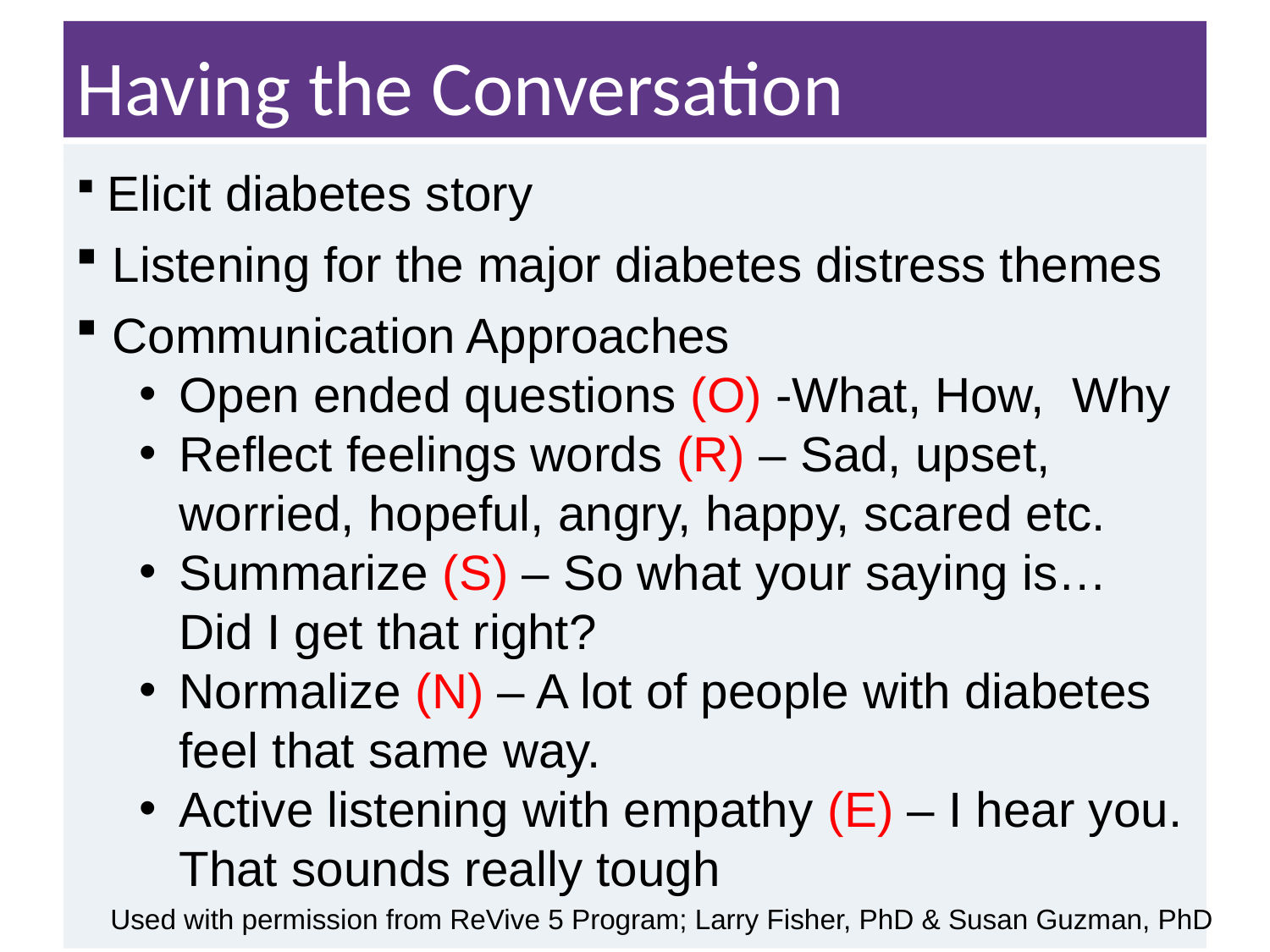

# Having the Conversation
 Elicit diabetes story
 Listening for the major diabetes distress themes
 Communication Approaches
Open ended questions (O) -What, How,  Why
Reflect feelings words (R) – Sad, upset, worried, hopeful, angry, happy, scared etc.
Summarize (S) – So what your saying is… Did I get that right?
Normalize (N) – A lot of people with diabetes feel that same way.
Active listening with empathy (E) – I hear you. That sounds really tough

Used with permission from ReVive 5 Program; Larry Fisher, PhD & Susan Guzman, PhD